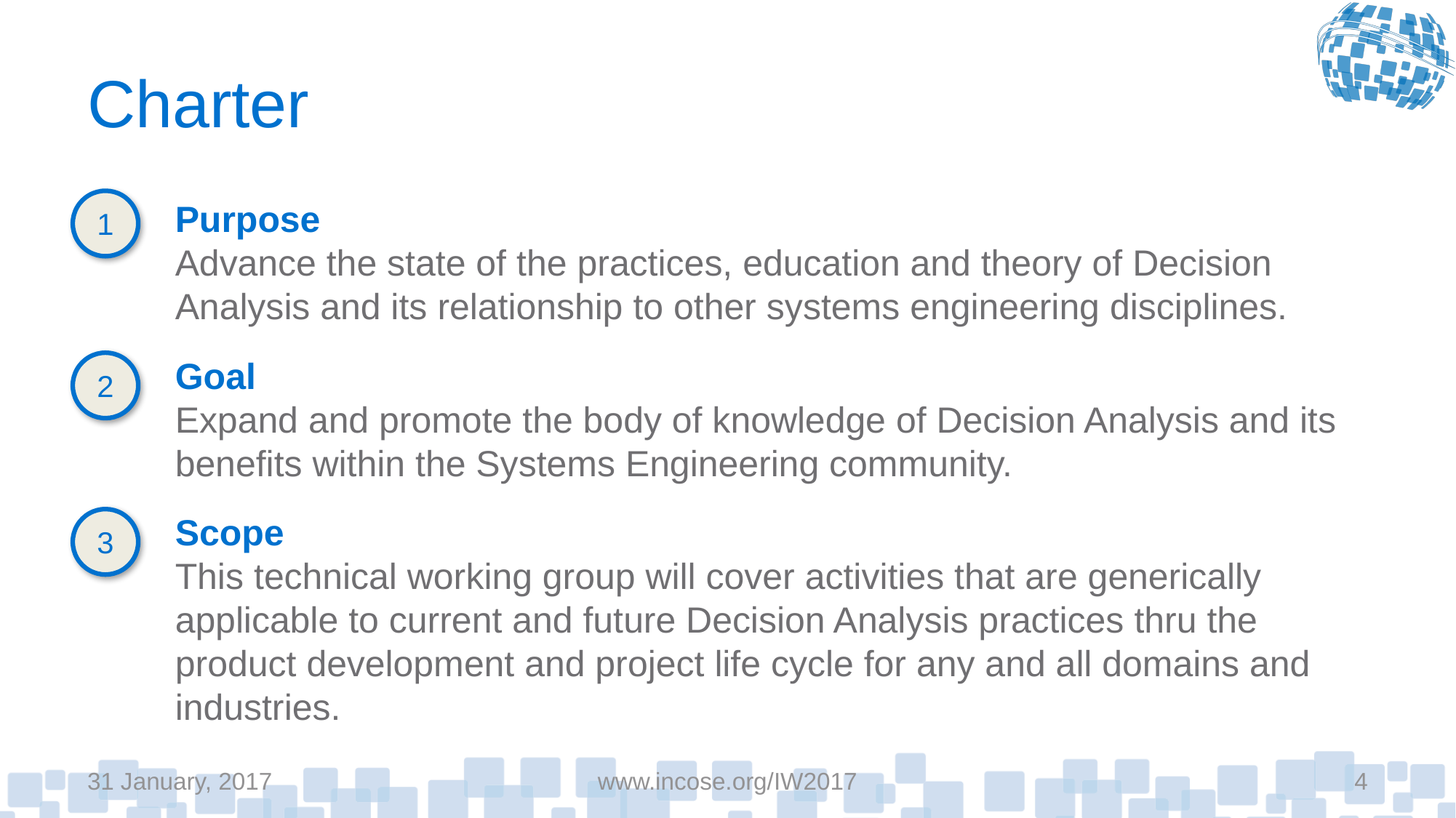

# Charter
1
Purpose
Advance the state of the practices, education and theory of Decision Analysis and its relationship to other systems engineering disciplines.
Goal
Expand and promote the body of knowledge of Decision Analysis and its benefits within the Systems Engineering community.
2
Scope
This technical working group will cover activities that are generically applicable to current and future Decision Analysis practices thru the product development and project life cycle for any and all domains and industries.
3
31 January, 2017
www.incose.org/IW2017
4